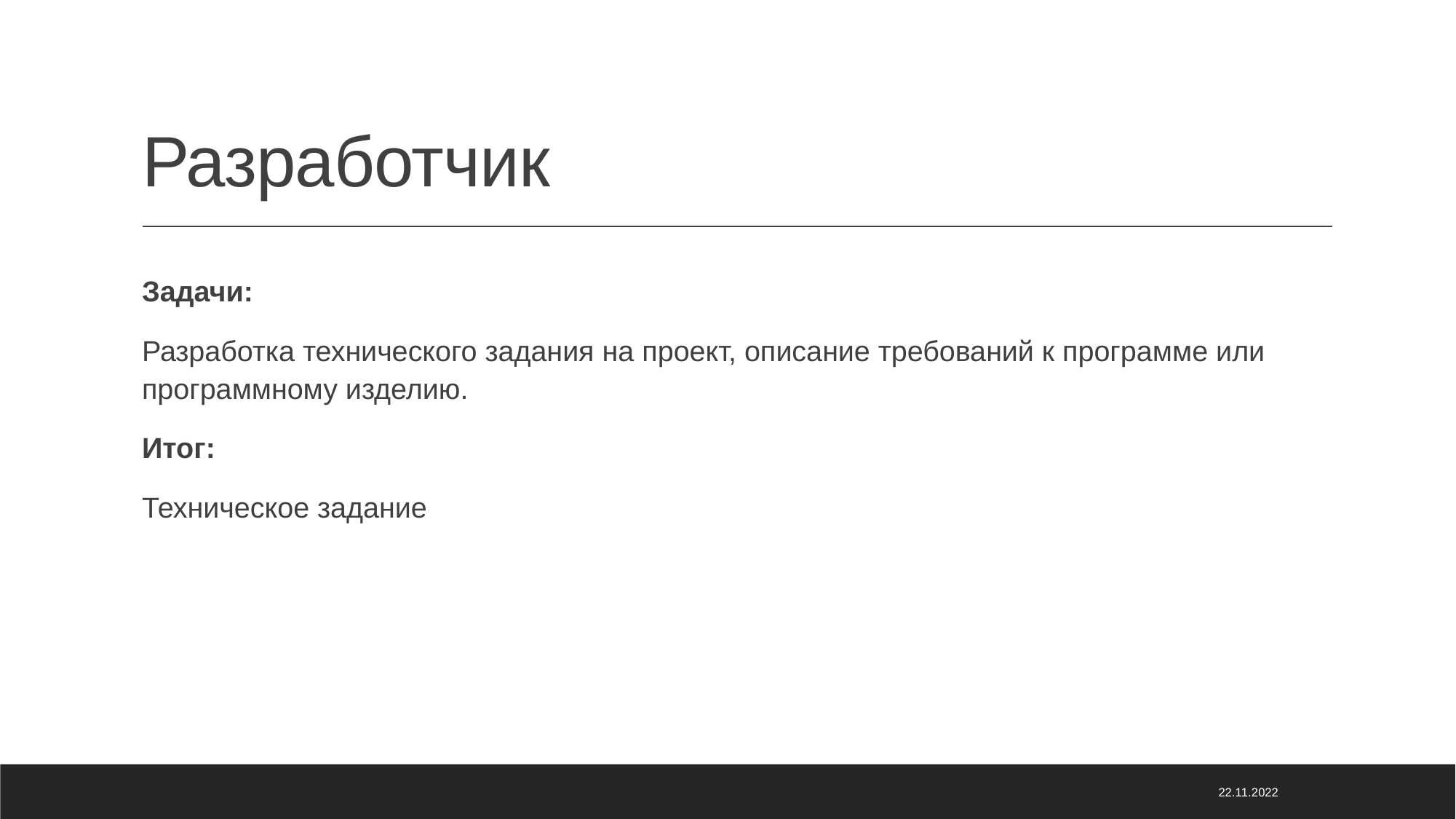

# Разработчик
Задачи:
Разработка технического задания на проект, описание требований к программе или программному изделию.
Итог:
Техническое задание

22.11.2022